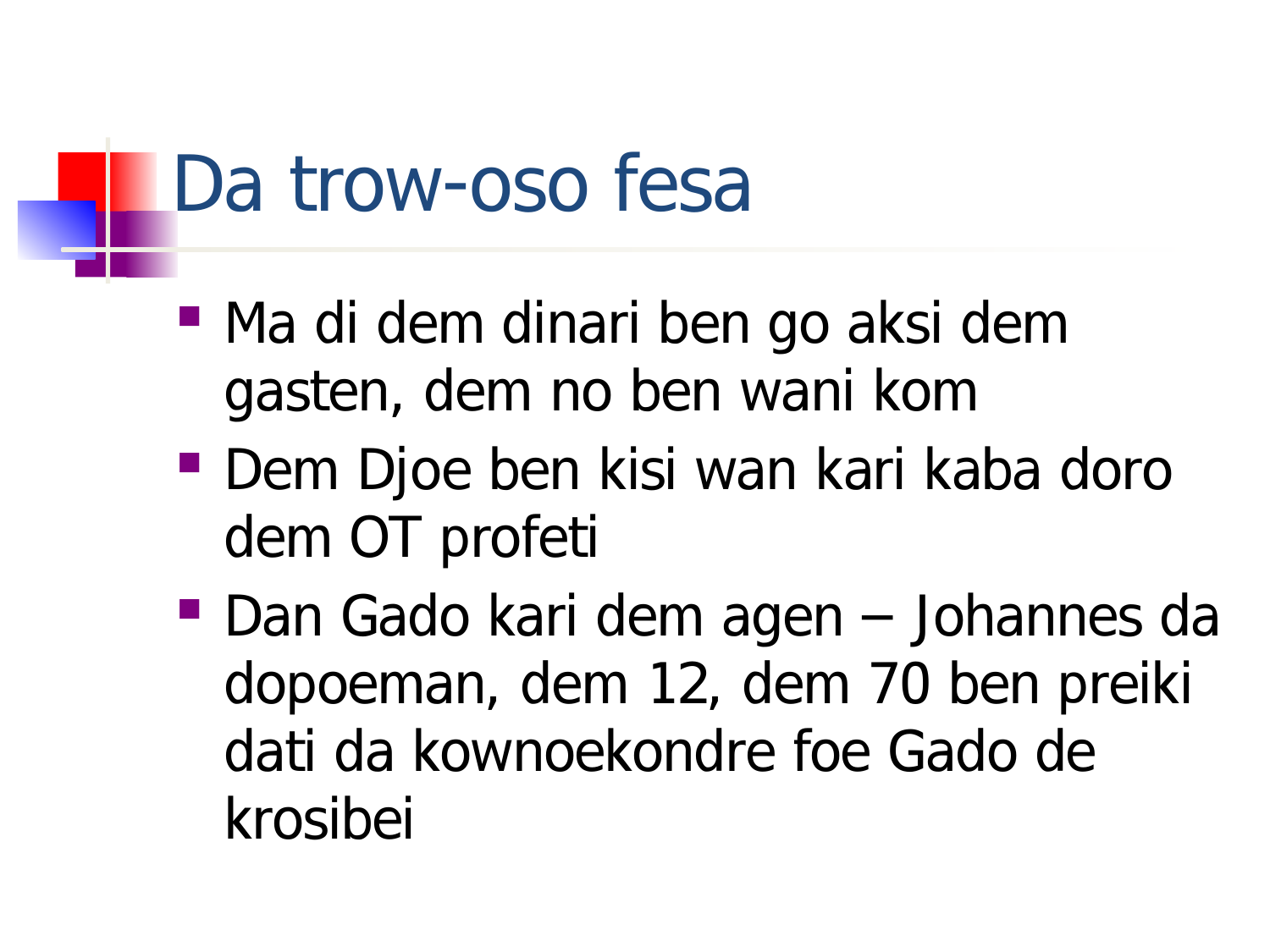

# Da trow-oso fesa
Ma di dem dinari ben go aksi dem gasten, dem no ben wani kom
Dem Djoe ben kisi wan kari kaba doro dem OT profeti
Dan Gado kari dem agen – Johannes da dopoeman, dem 12, dem 70 ben preiki dati da kownoekondre foe Gado de krosibei